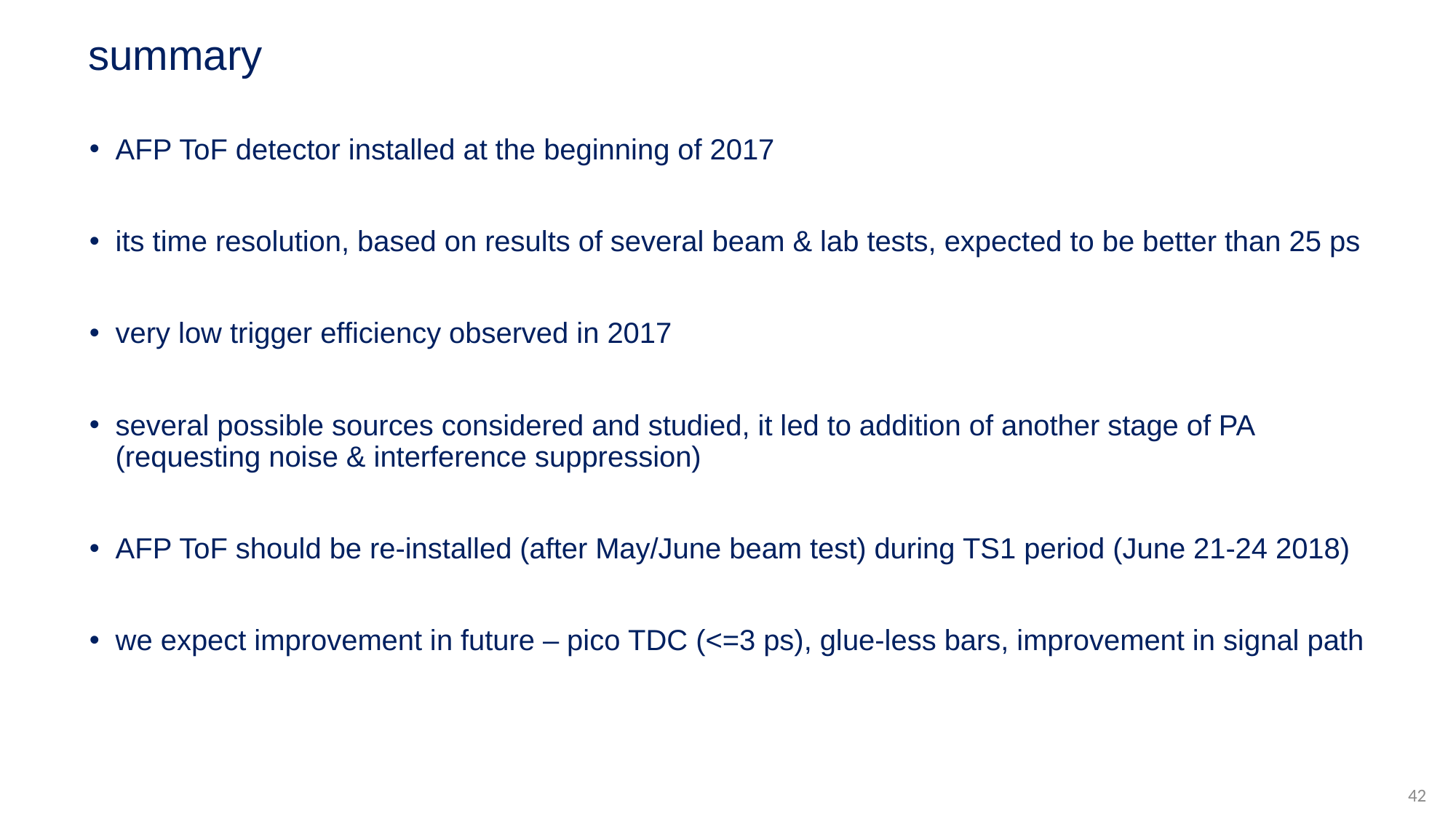

# summary
AFP ToF detector installed at the beginning of 2017

its time resolution, based on results of several beam & lab tests, expected to be better than 25 ps

very low trigger efficiency observed in 2017

several possible sources considered and studied, it led to addition of another stage of PA (requesting noise & interference suppression)

AFP ToF should be re-installed (after May/June beam test) during TS1 period (June 21-24 2018)

we expect improvement in future – pico TDC (<=3 ps), glue-less bars, improvement in signal path
42